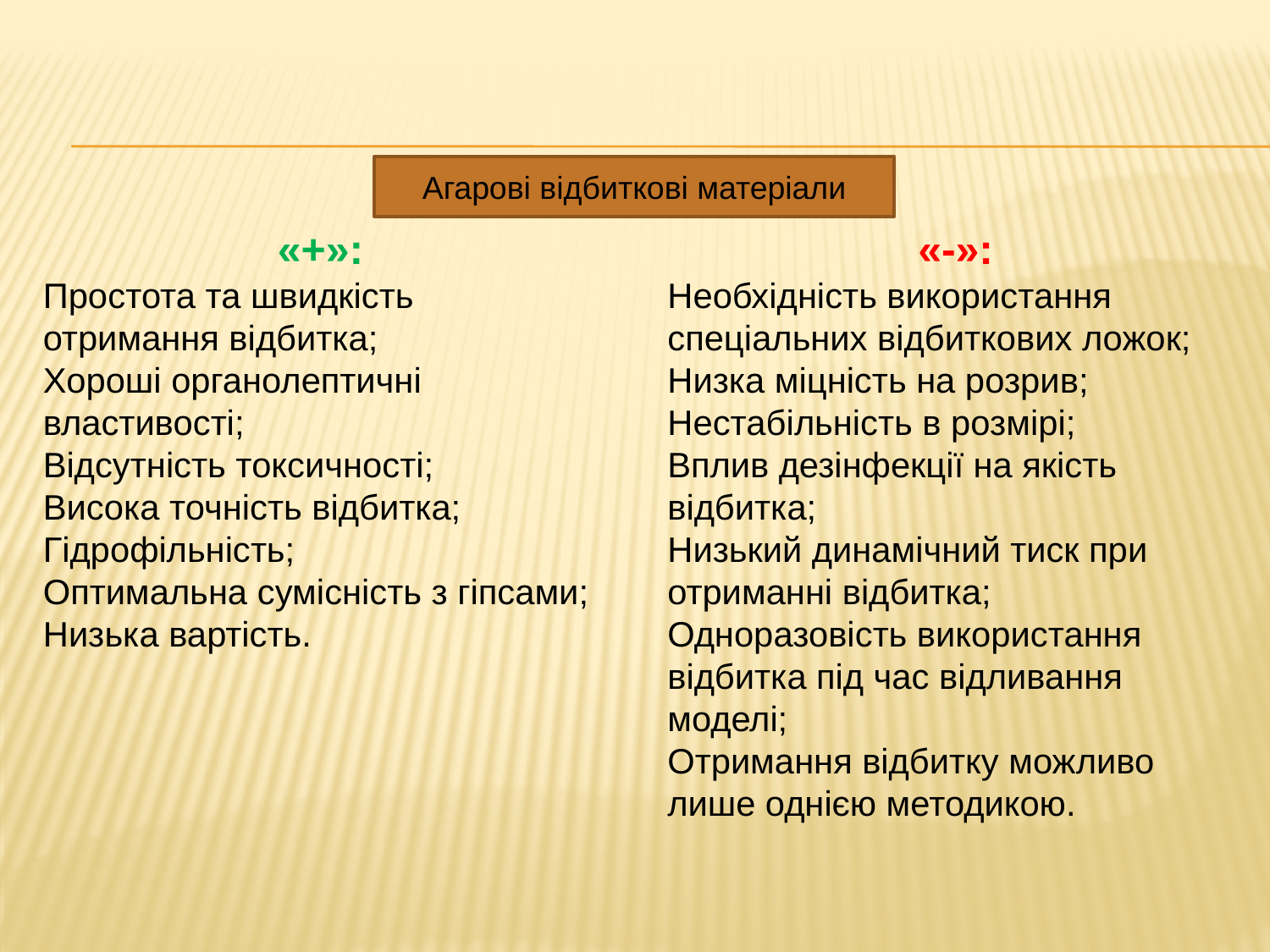

#
Агарові відбиткові матеріали
«+»:
Простота та швидкість отримання відбитка;
Хороші органолептичні властивості;
Відсутність токсичності;
Висока точність відбитка;
Гідрофільність;
Оптимальна сумісність з гіпсами;
Низька вартість.
«-»:
Необхідність використання спеціальних відбиткових ложок;
Низка міцність на розрив;
Нестабільність в розмірі;
Вплив дезінфекції на якість відбитка;
Низький динамічний тиск при отриманні відбитка;
Одноразовість використання відбитка під час відливання моделі;
Отримання відбитку можливо лише однією методикою.